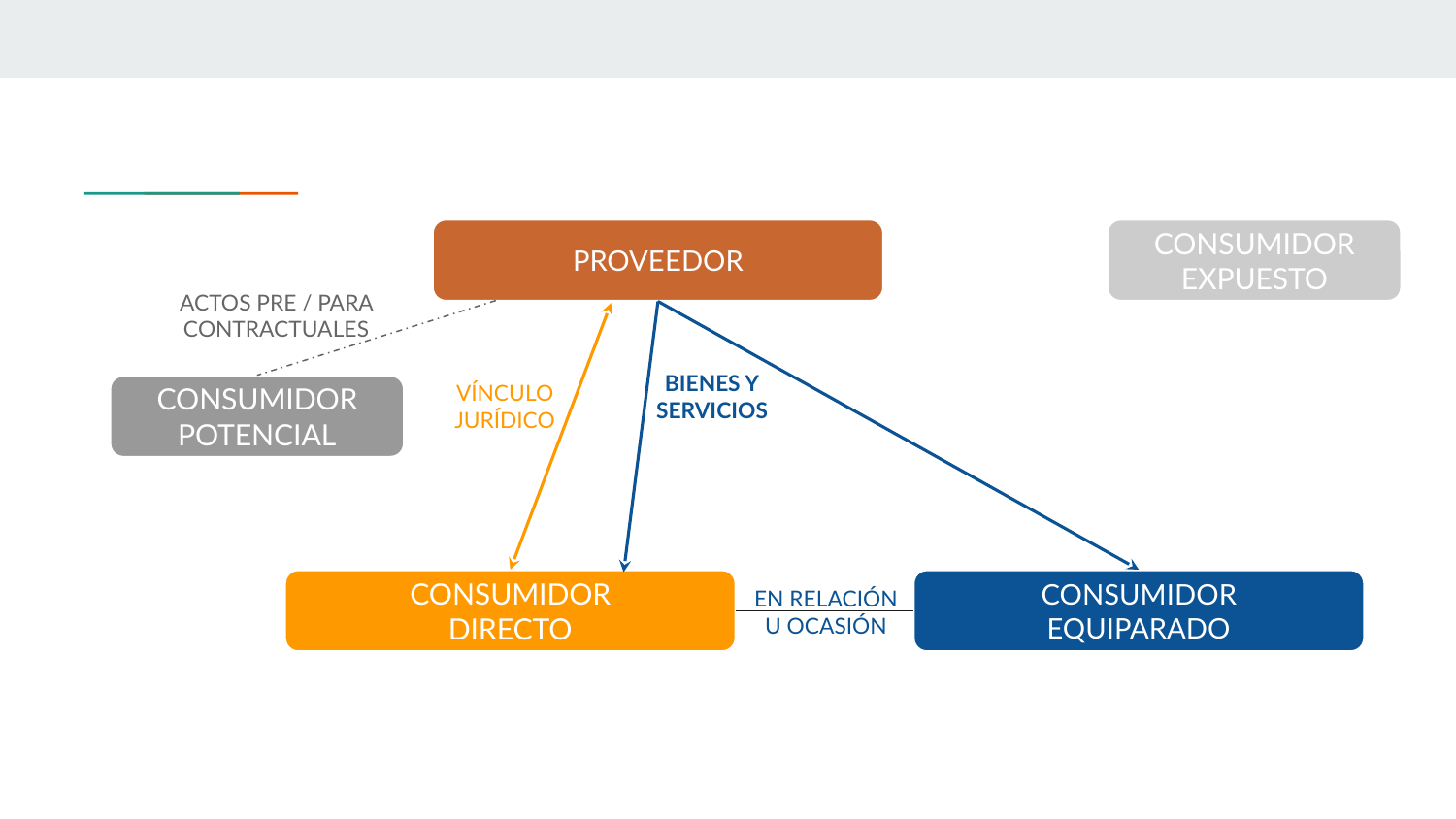

CONSUMIDOR
EXPUESTO
PROVEEDOR
ACTOS PRE / PARA CONTRACTUALES
BIENES Y
SERVICIOS
CONSUMIDOR
POTENCIAL
VÍNCULO
JURÍDICO
CONSUMIDOR
DIRECTO
CONSUMIDOR
EQUIPARADO
EN RELACIÓN
U OCASIÓN